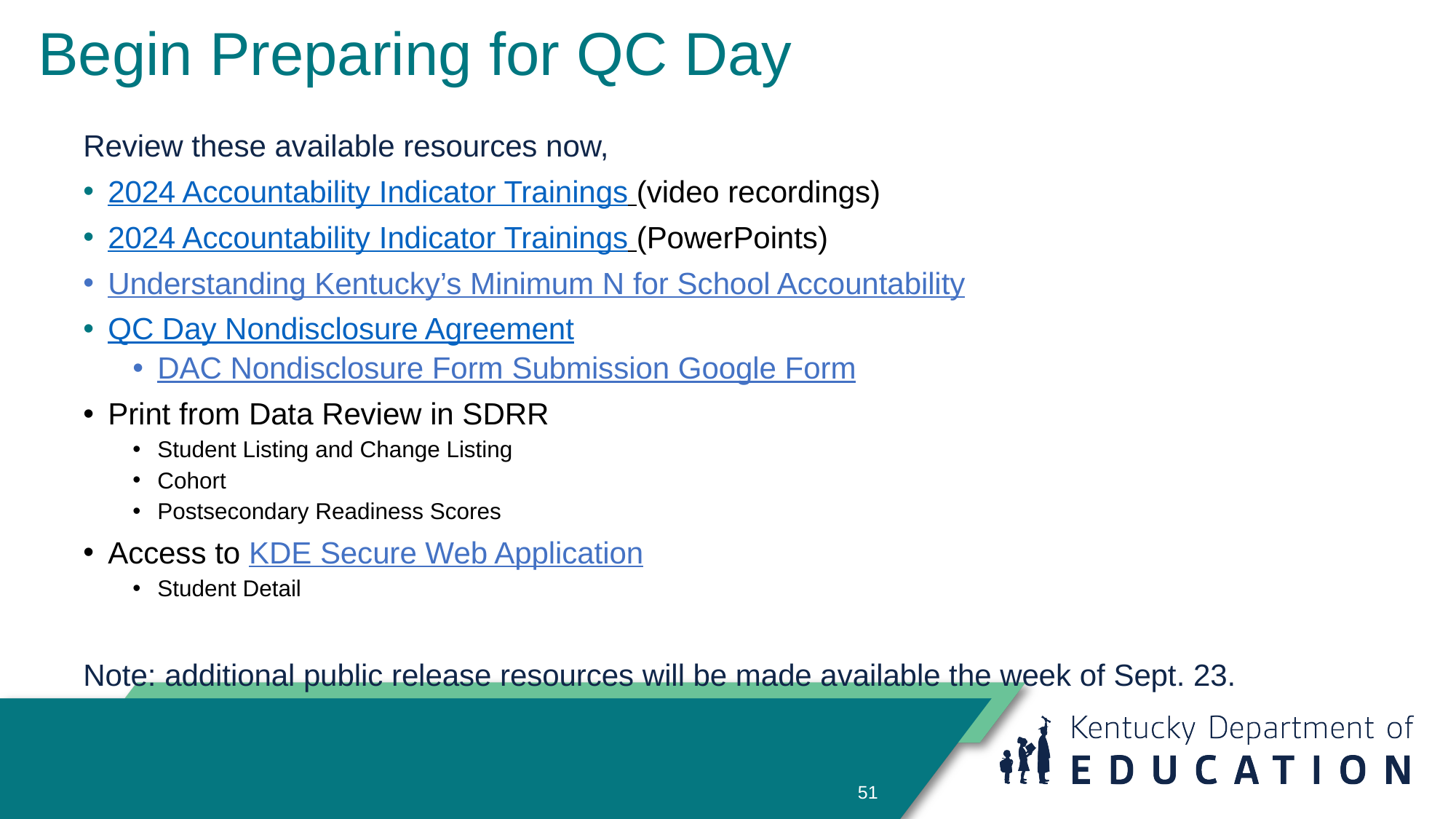

# Begin Preparing for QC Day
Review these available resources now,
2024 Accountability Indicator Trainings (video recordings)
2024 Accountability Indicator Trainings (PowerPoints)
Understanding Kentucky’s Minimum N for School Accountability
QC Day Nondisclosure Agreement
DAC Nondisclosure Form Submission Google Form
Print from Data Review in SDRR
Student Listing and Change Listing
Cohort
Postsecondary Readiness Scores
Access to KDE Secure Web Application
Student Detail

Note: additional public release resources will be made available the week of Sept. 23.